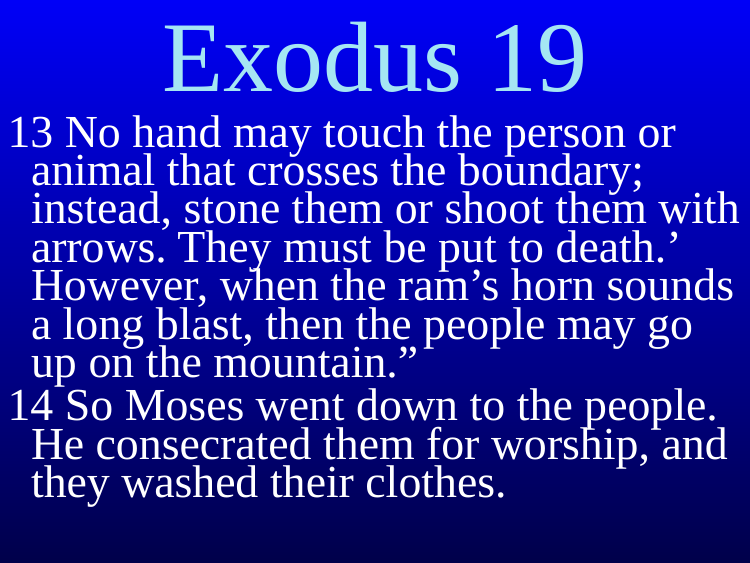

Exodus 19
13 No hand may touch the person or animal that crosses the boundary; instead, stone them or shoot them with arrows. They must be put to death.’ However, when the ram’s horn sounds a long blast, then the people may go up on the mountain.”
14 So Moses went down to the people. He consecrated them for worship, and they washed their clothes.